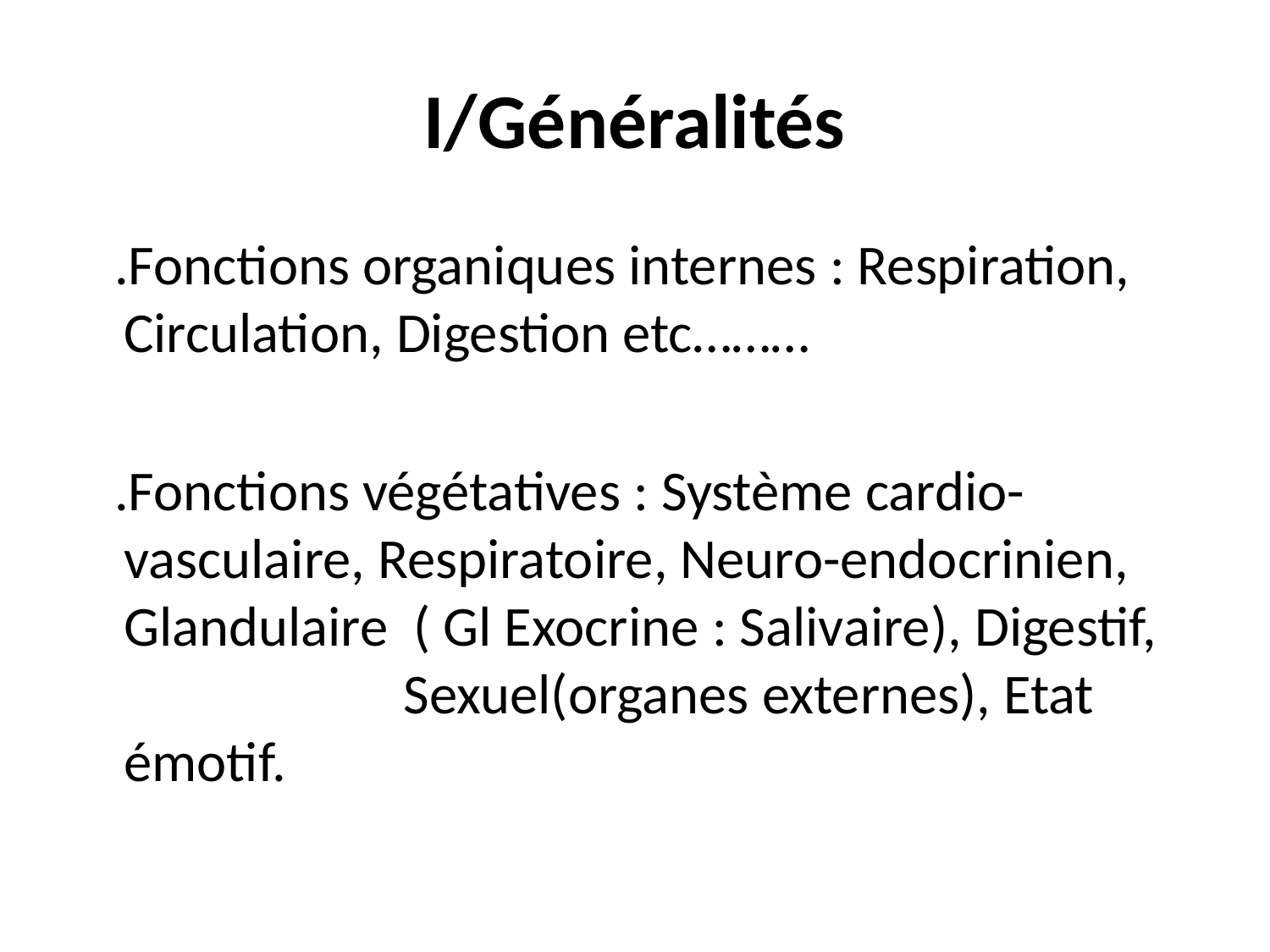

# I/Généralités
   .Fonctions organiques internes : Respiration, Circulation, Digestion etc………

   .Fonctions végétatives : Système cardio-vasculaire, Respiratoire, Neuro-endocrinien, Glandulaire  ( Gl Exocrine : Salivaire), Digestif,                         Sexuel(organes externes), Etat émotif.